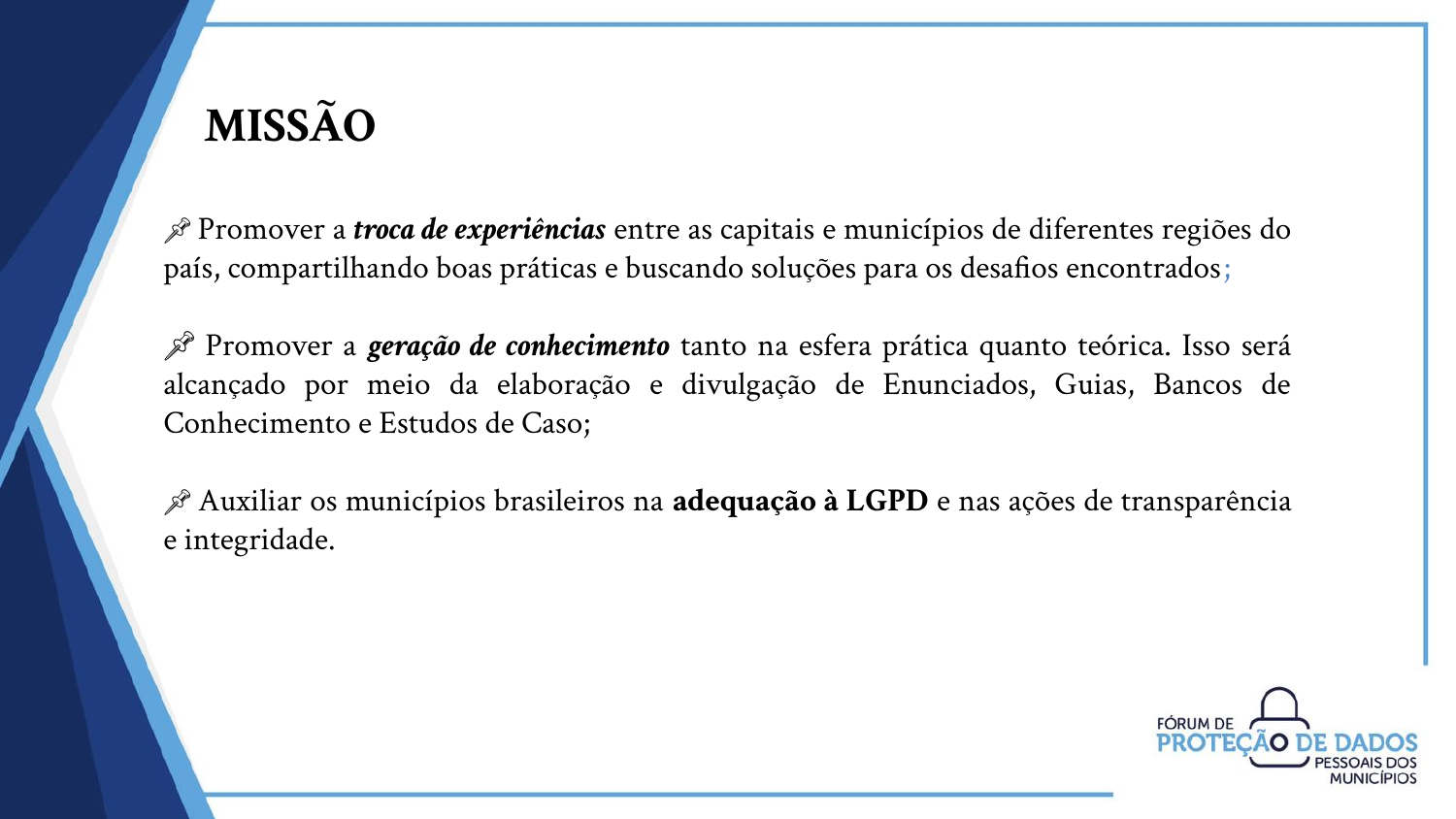

MISSÃO

📌 Promover a troca de experiências entre as capitais e municípios de diferentes regiões do país, compartilhando boas práticas e buscando soluções para os desafios encontrados;

📌 Promover a geração de conhecimento tanto na esfera prática quanto teórica. Isso será alcançado por meio da elaboração e divulgação de Enunciados, Guias, Bancos de Conhecimento e Estudos de Caso;

📌 Auxiliar os municípios brasileiros na adequação à LGPD e nas ações de transparência e integridade.